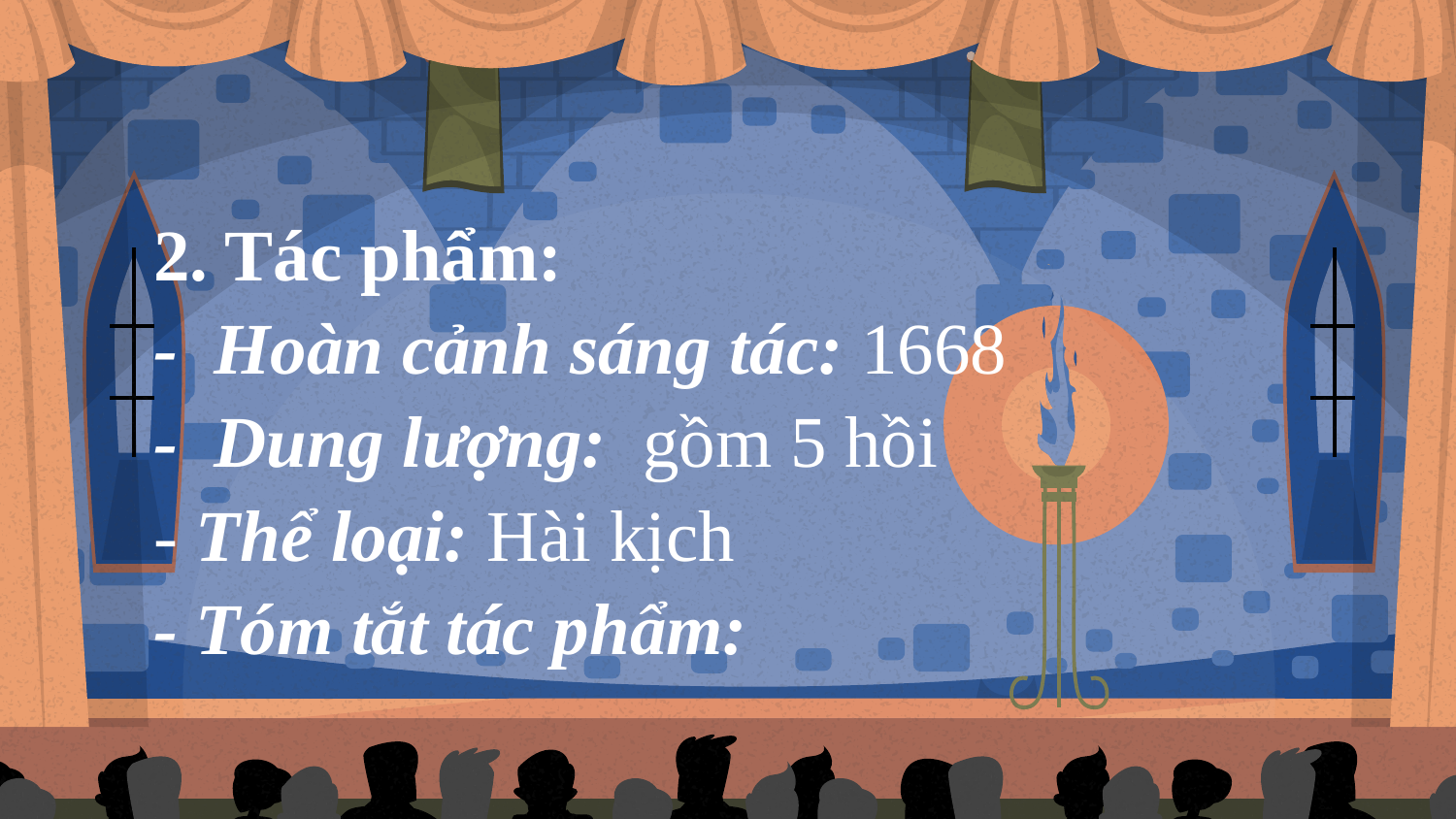

# 2. Tác phẩm: -  Hoàn cảnh sáng tác: 1668 -  Dung lượng:  gồm 5 hồi - Thể loại: Hài kịch - Tóm tắt tác phẩm: